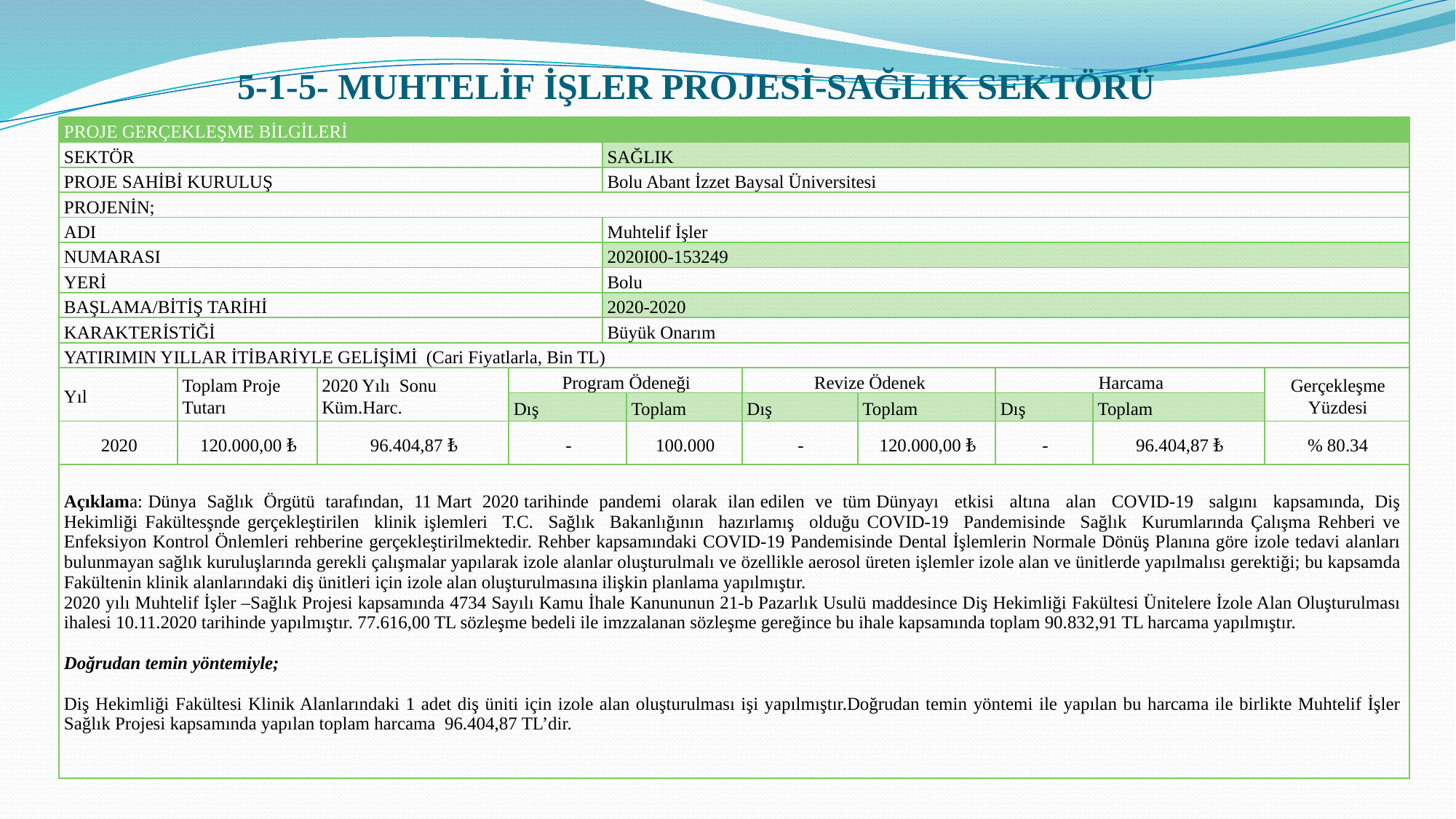

# 5-1-5- MUHTELİF İŞLER PROJESİ-SAĞLIK SEKTÖRÜ
| PROJE GERÇEKLEŞME BİLGİLERİ |  |  |  |  |  |  |  |  |  |  |
| --- | --- | --- | --- | --- | --- | --- | --- | --- | --- | --- |
| SEKTÖR |  |  |  | SAĞLIK |  |  |  |  |  |  |
| PROJE SAHİBİ KURULUŞ |  |  |  | Bolu Abant İzzet Baysal Üniversitesi |  |  |  |  |  |  |
| PROJENİN; |  |  |  |  |  |  |  |  |  |  |
| ADI |  |  |  | Muhtelif İşler |  |  |  |  |  |  |
| NUMARASI |  |  |  | 2020I00-153249 |  |  |  |  |  |  |
| YERİ |  |  |  | Bolu |  |  |  |  |  |  |
| BAŞLAMA/BİTİŞ TARİHİ |  |  |  | 2020-2020 |  |  |  |  |  |  |
| KARAKTERİSTİĞİ |  |  |  | Büyük Onarım |  |  |  |  |  |  |
| YATIRIMIN YILLAR İTİBARİYLE GELİŞİMİ (Cari Fiyatlarla, Bin TL) |  |  |  |  |  |  |  |  |  |  |
| Yıl | Toplam Proje Tutarı | 2020 Yılı Sonu Küm.Harc. | Program Ödeneği |  |  | Revize Ödenek |  | Harcama |  | Gerçekleşme Yüzdesi |
|  |  |  | Dış |  | Toplam | Dış | Toplam | Dış | Toplam |  |
| 2020 | 120.000,00 ₺ | 96.404,87 ₺ | - |  | 100.000 | - | 120.000,00 ₺ | - | 96.404,87 ₺ | % 80.34 |
| Açıklama: Dünya Sağlık Örgütü tarafından, 11 Mart 2020 tarihinde pandemi olarak ilan edilen ve tüm Dünyayı etkisi altına alan COVID-19 salgını kapsamında, Diş Hekimliği Fakültesşnde gerçekleştirilen klinik işlemleri T.C. Sağlık Bakanlığının hazırlamış olduğu COVID-19 Pandemisinde Sağlık Kurumlarında Çalışma Rehberi ve Enfeksiyon Kontrol Önlemleri rehberine gerçekleştirilmektedir. Rehber kapsamındaki COVID-19 Pandemisinde Dental İşlemlerin Normale Dönüş Planına göre izole tedavi alanları bulunmayan sağlık kuruluşlarında gerekli çalışmalar yapılarak izole alanlar oluşturulmalı ve özellikle aerosol üreten işlemler izole alan ve ünitlerde yapılmalısı gerektiği; bu kapsamda Fakültenin klinik alanlarındaki diş ünitleri için izole alan oluşturulmasına ilişkin planlama yapılmıştır. 2020 yılı Muhtelif İşler –Sağlık Projesi kapsamında 4734 Sayılı Kamu İhale Kanununun 21-b Pazarlık Usulü maddesince Diş Hekimliği Fakültesi Ünitelere İzole Alan Oluşturulması ihalesi 10.11.2020 tarihinde yapılmıştır. 77.616,00 TL sözleşme bedeli ile imzzalanan sözleşme gereğince bu ihale kapsamında toplam 90.832,91 TL harcama yapılmıştır.   Doğrudan temin yöntemiyle;   Diş Hekimliği Fakültesi Klinik Alanlarındaki 1 adet diş üniti için izole alan oluşturulması işi yapılmıştır.Doğrudan temin yöntemi ile yapılan bu harcama ile birlikte Muhtelif İşler Sağlık Projesi kapsamında yapılan toplam harcama 96.404,87 TL’dir. |  |  |  |  |  |  |  |  |  |  |